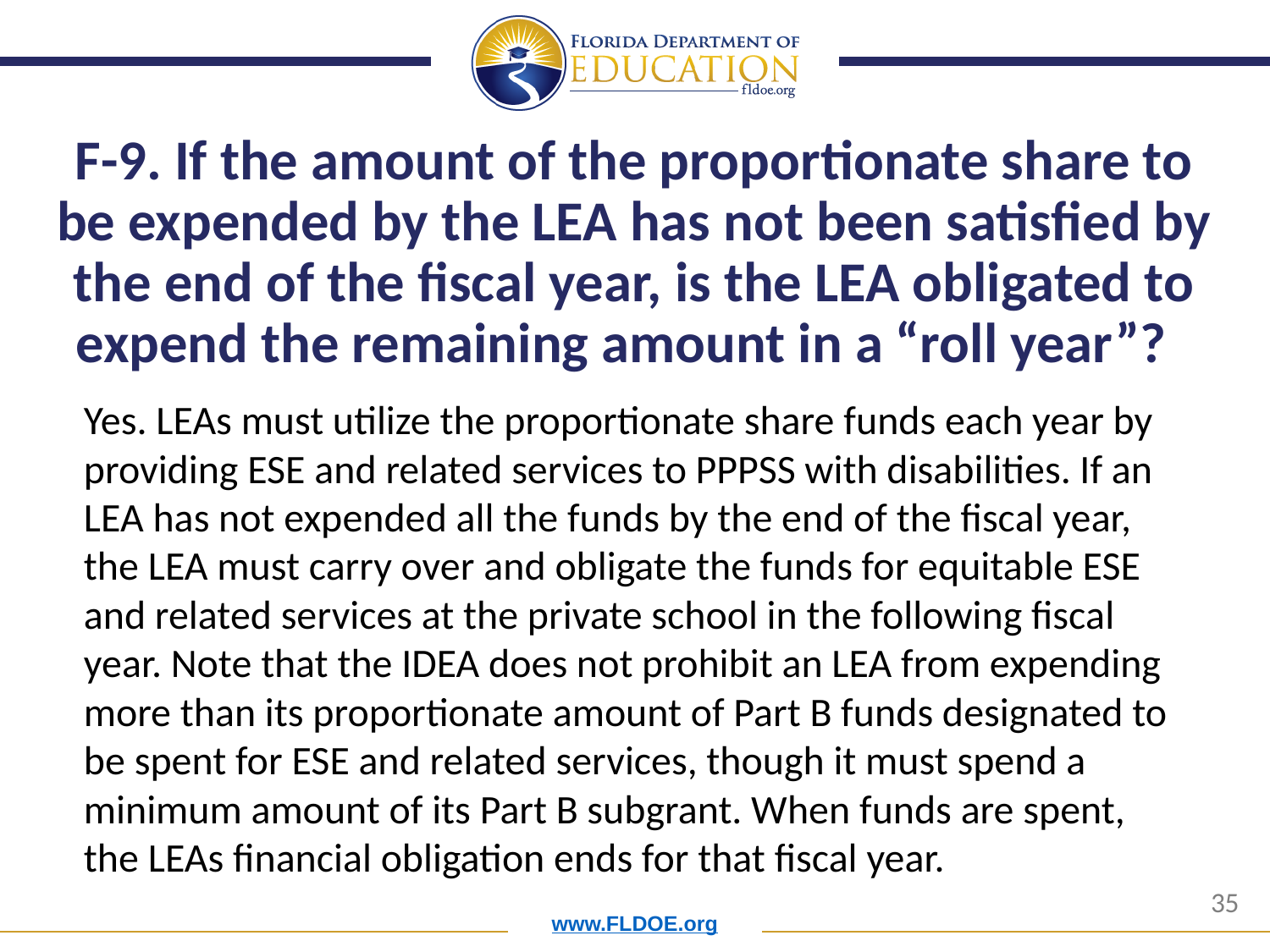

# F-9. If the amount of the proportionate share to be expended by the LEA has not been satisfied by the end of the fiscal year, is the LEA obligated to expend the remaining amount in a “roll year”?
Yes. LEAs must utilize the proportionate share funds each year by providing ESE and related services to PPPSS with disabilities. If an LEA has not expended all the funds by the end of the fiscal year, the LEA must carry over and obligate the funds for equitable ESE and related services at the private school in the following fiscal year. Note that the IDEA does not prohibit an LEA from expending more than its proportionate amount of Part B funds designated to be spent for ESE and related services, though it must spend a minimum amount of its Part B subgrant. When funds are spent, the LEAs financial obligation ends for that fiscal year.